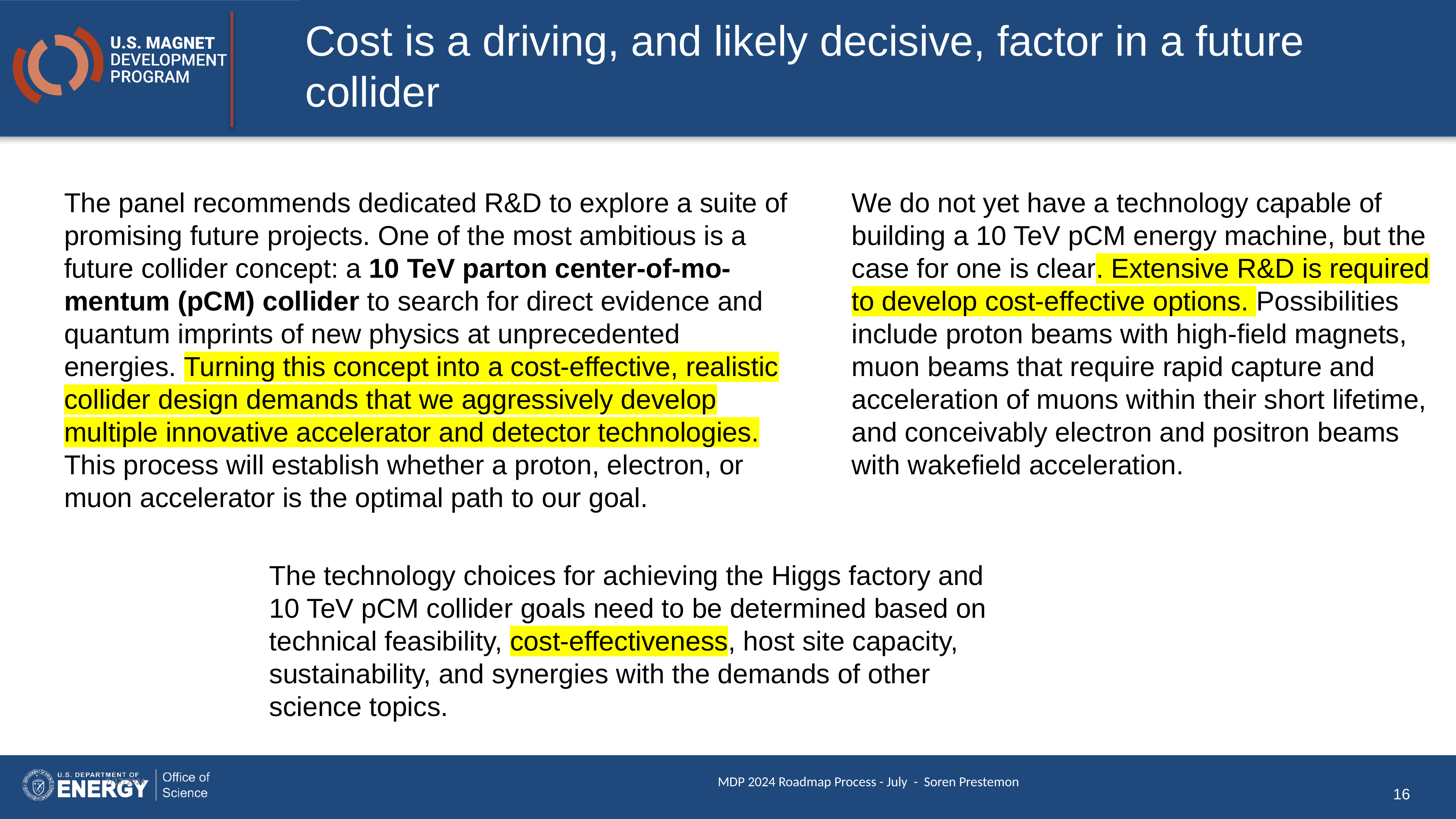

# Cost is a driving, and likely decisive, factor in a future collider
The panel recommends dedicated R&D to explore a suite of promising future projects. One of the most ambitious is a future collider concept: a 10 TeV parton center-of-mo- mentum (pCM) collider to search for direct evidence and quantum imprints of new physics at unprecedented energies. Turning this concept into a cost-effective, realistic collider design demands that we aggressively develop multiple innovative accelerator and detector technologies. This process will establish whether a proton, electron, or muon accelerator is the optimal path to our goal.
We do not yet have a technology capable of building a 10 TeV pCM energy machine, but the case for one is clear. Extensive R&D is required to develop cost-effective options. Possibilities include proton beams with high-field magnets, muon beams that require rapid capture and acceleration of muons within their short lifetime, and conceivably electron and positron beams with wakefield acceleration.
The technology choices for achieving the Higgs factory and 10 TeV pCM collider goals need to be determined based on technical feasibility, cost-effectiveness, host site capacity, sustainability, and synergies with the demands of other science topics.
7/17/2024
MDP 2024 Roadmap Process - July  -  Soren Prestemon

16